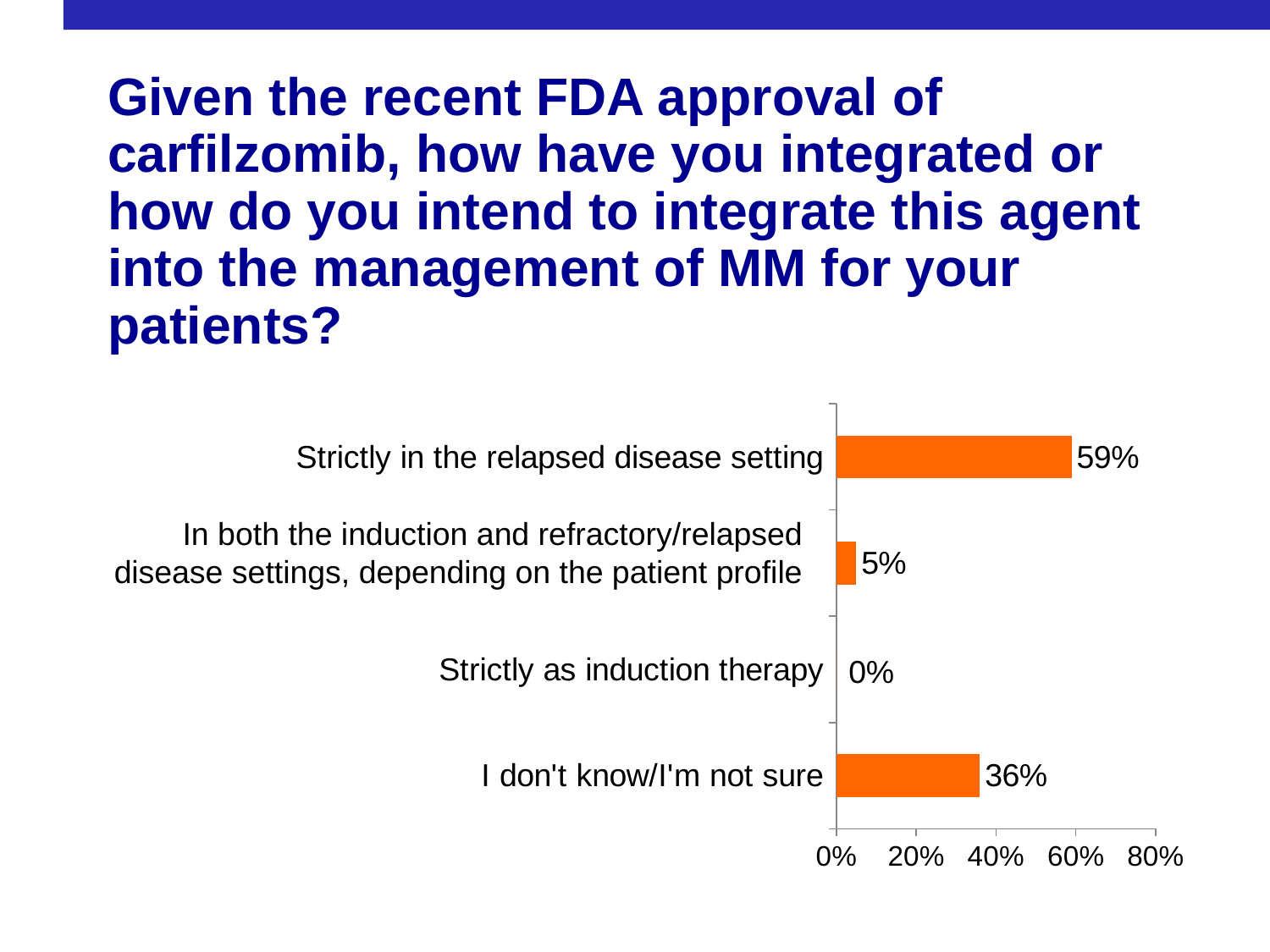

Given the recent FDA approval of carfilzomib, how have you integrated or how do you intend to integrate this agent into the management of MM for your patients?

### Chart

| Category | Series 1 |
|---|---|
| I don't know/I'm not sure | 0.36 |
| Strictly as induction therapy | 0.0 |
|  | 0.05 |
| Strictly in the relapsed disease setting | 0.59 |
In both the induction and refractory/relapsed
disease settings, depending on the patient profile
0%